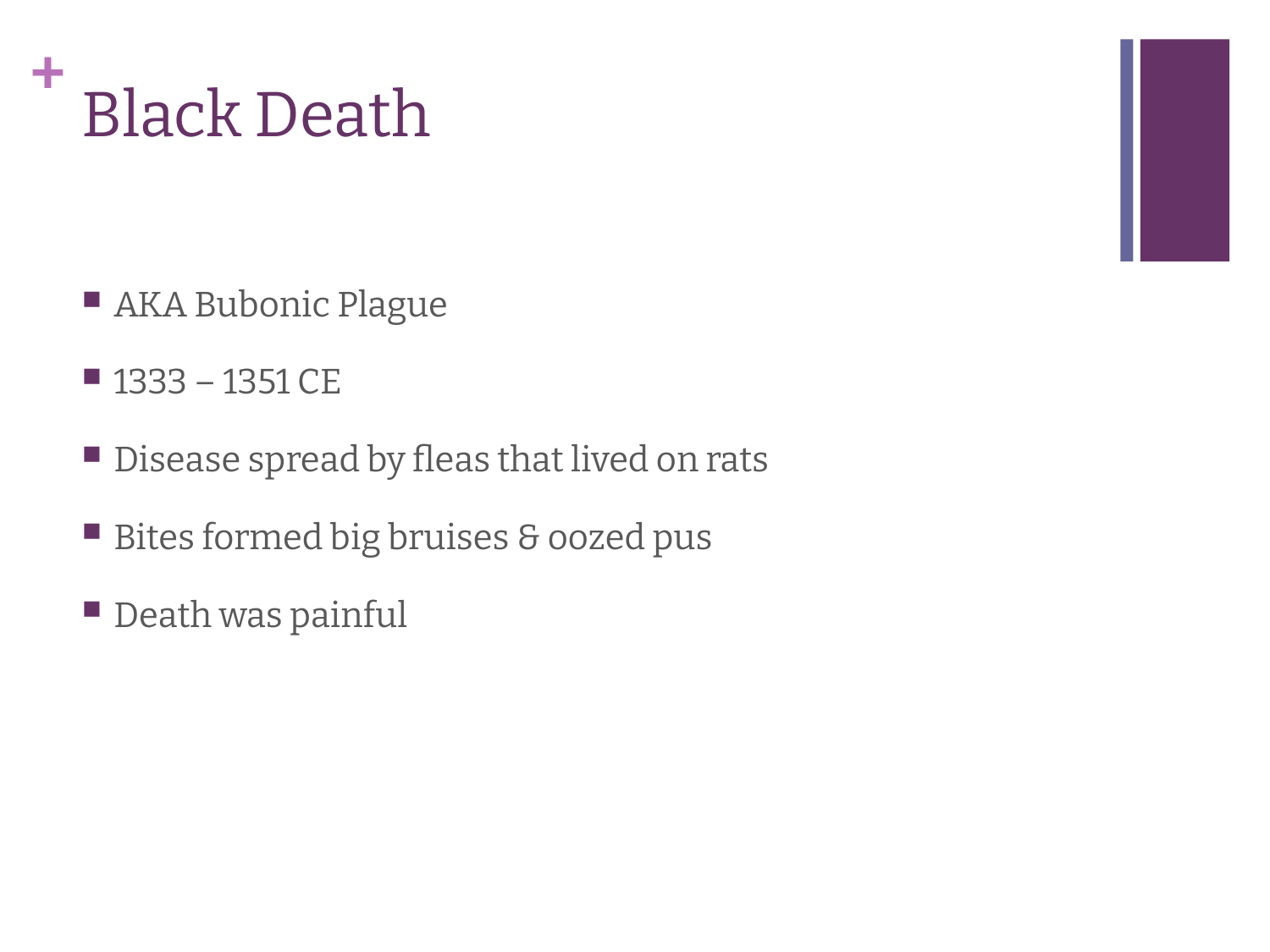

# Black Death
AKA Bubonic Plague
1333 – 1351 CE
Disease spread by fleas that lived on rats
Bites formed big bruises & oozed pus
Death was painful